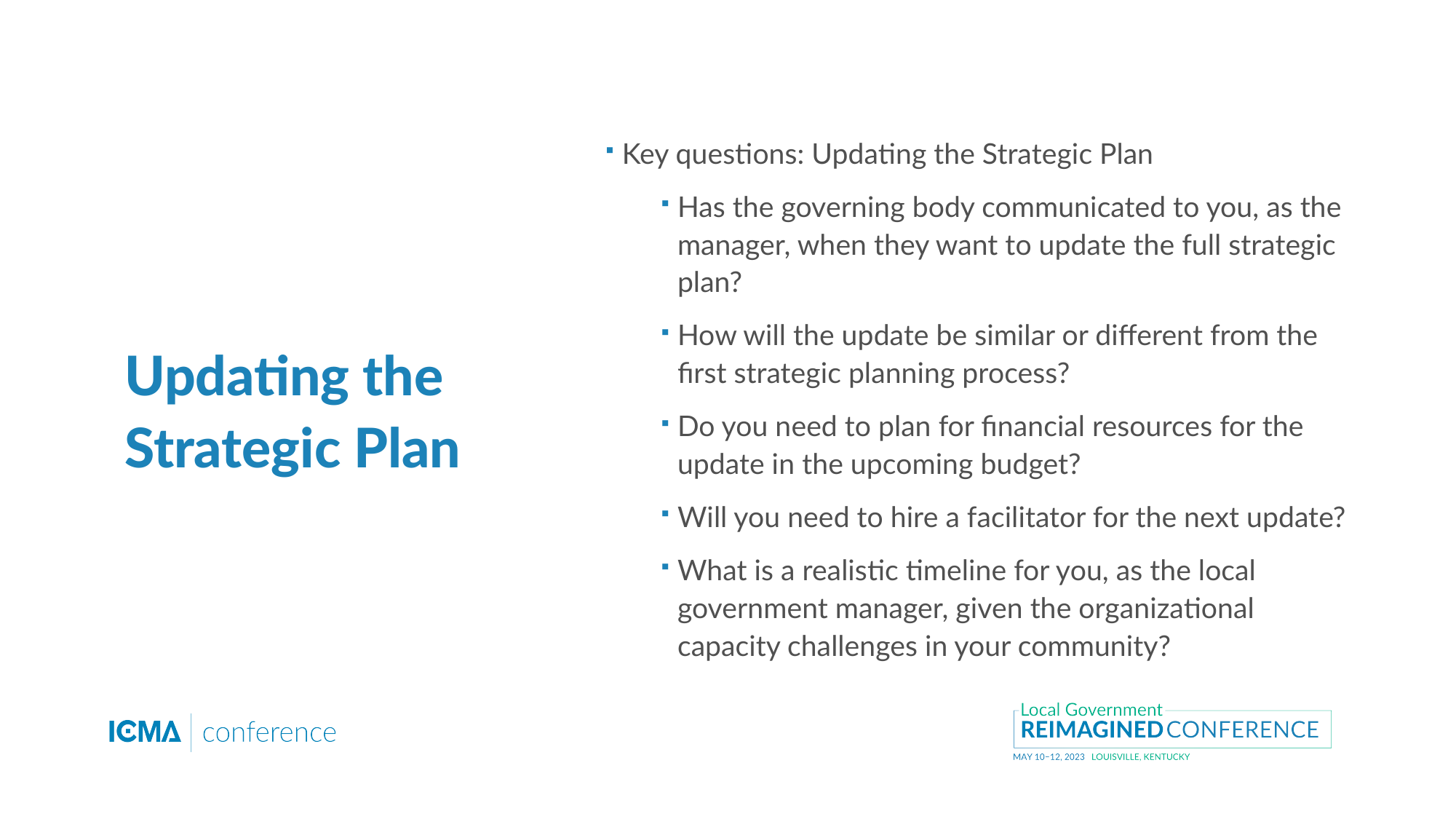

Key questions: Updating the Strategic Plan
Has the governing body communicated to you, as the manager, when they want to update the full strategic plan?
How will the update be similar or different from the first strategic planning process?
Do you need to plan for financial resources for the update in the upcoming budget?
Will you need to hire a facilitator for the next update?
What is a realistic timeline for you, as the local government manager, given the organizational capacity challenges in your community?

# Updating the Strategic Plan